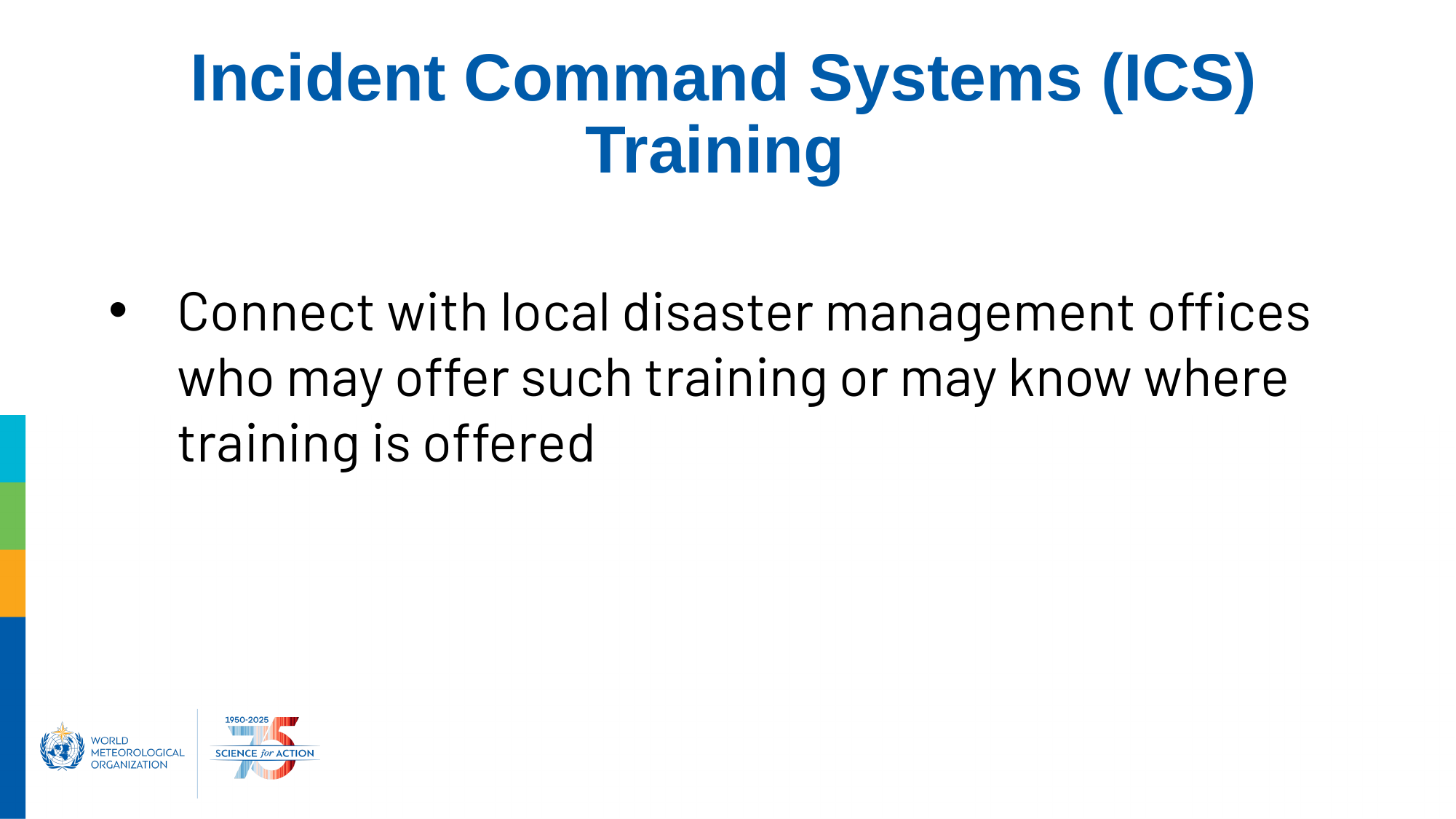

# Incident Command Systems (ICS) Training

Connect with local disaster management offices who may offer such training or may know where training is offered